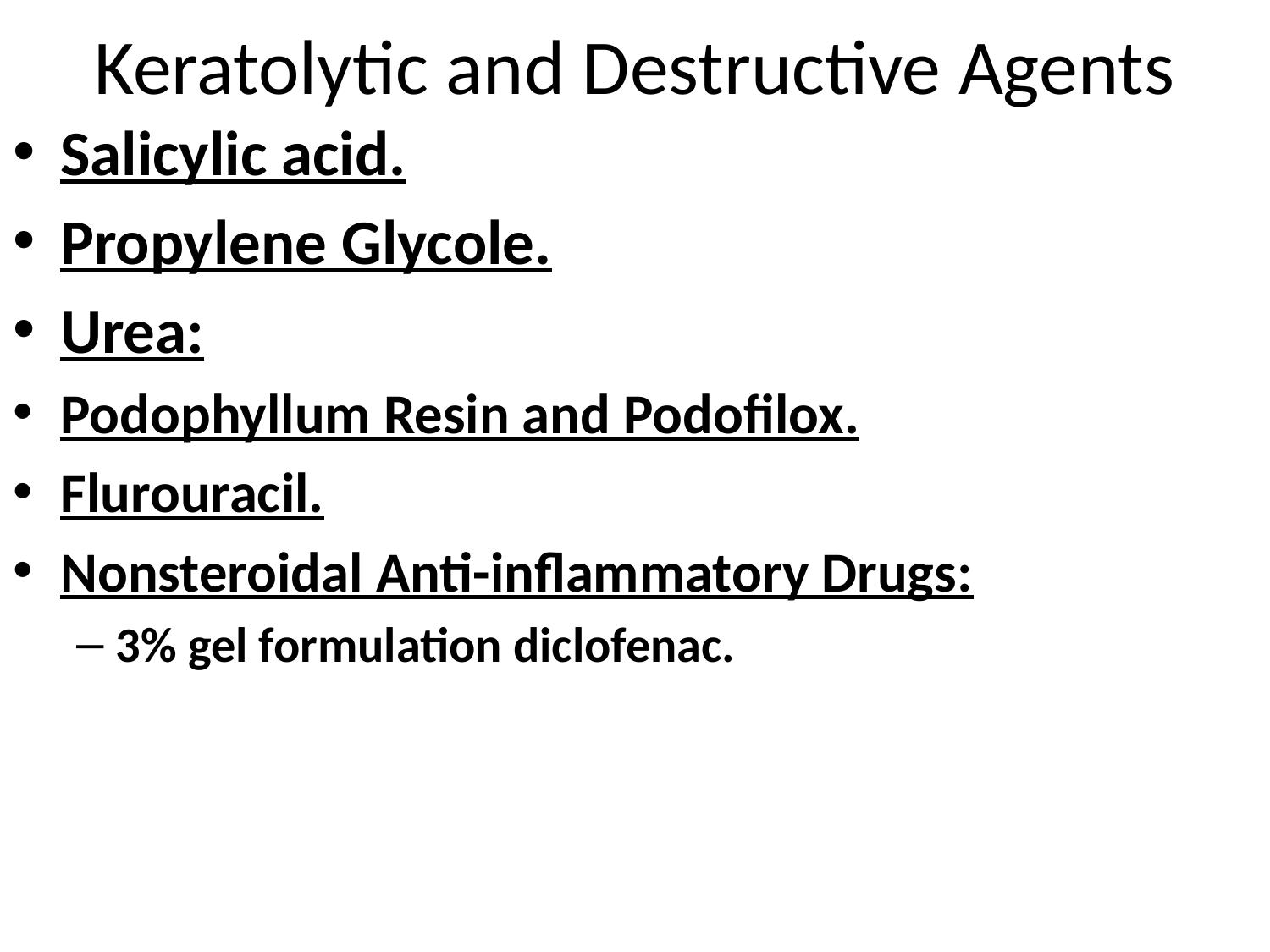

# Keratolytic and Destructive Agents
Salicylic acid.
Propylene Glycole.
Urea:
Podophyllum Resin and Podofilox.
Flurouracil.
Nonsteroidal Anti-inflammatory Drugs:
3% gel formulation diclofenac.